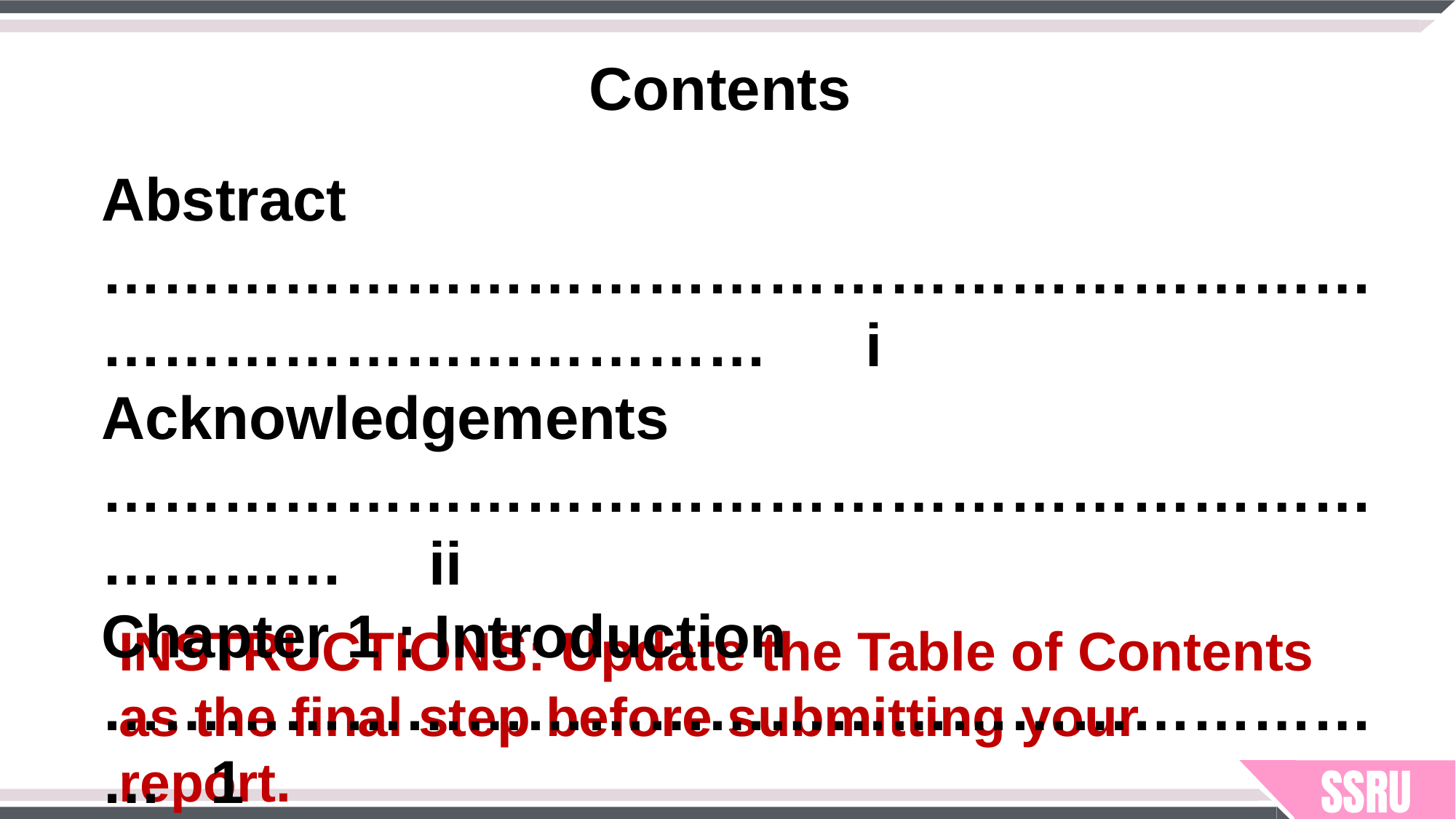

Contents
Abstract ……………………………………………………………………………………	i
Acknowledgements …………………………………………………………………	ii
Chapter 1 : Introduction …………………………………………………………	1
	1.1	Background of the Study............................................	2
	1.2	Objectives ……………………………………………………………..	2	….
INSTRUCTIONS: Update the Table of Contents as the final step before submitting your report.
SSRU